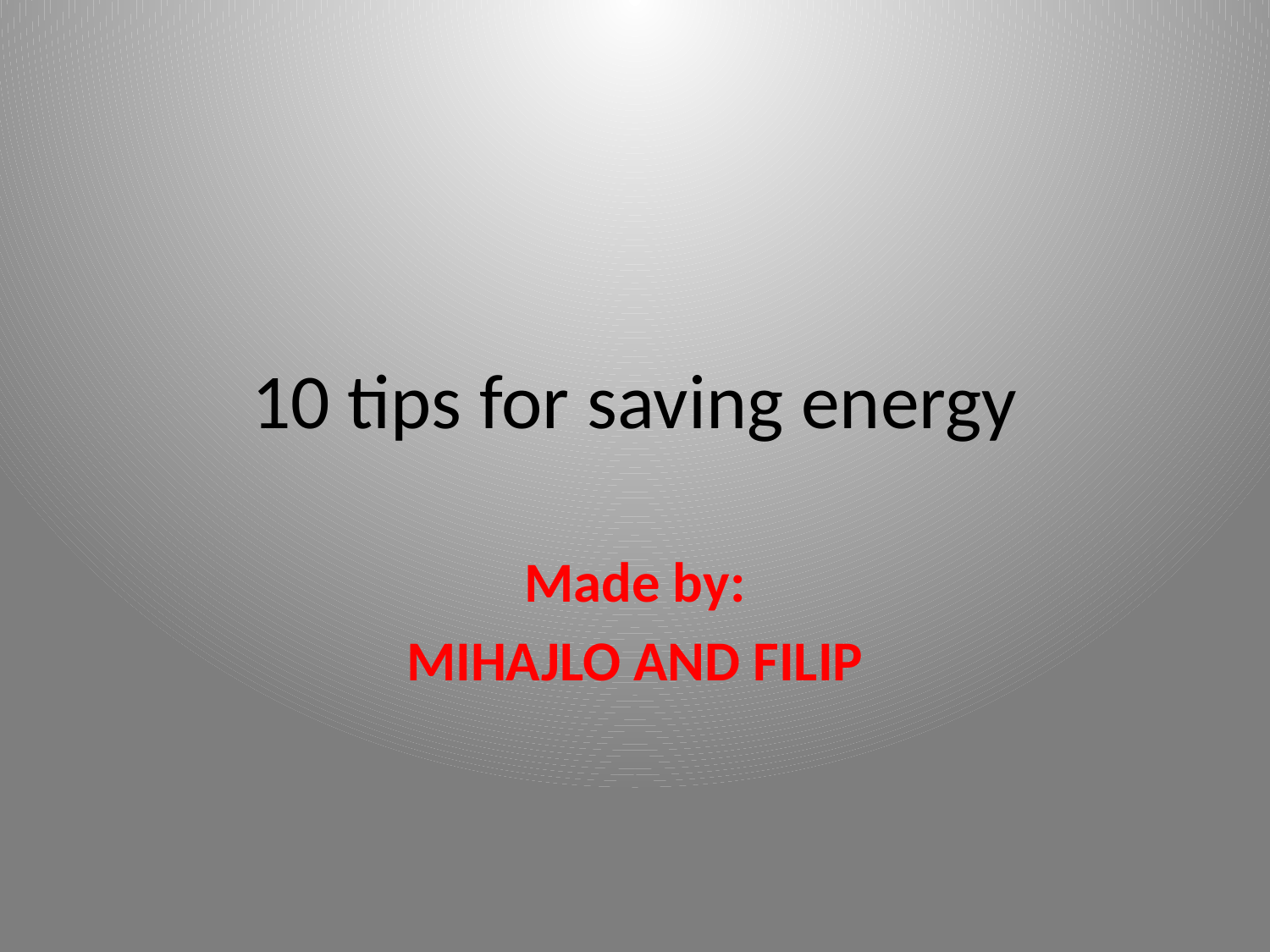

# 10 tips for saving energy
Made by:
MIHAJLO AND FILIP